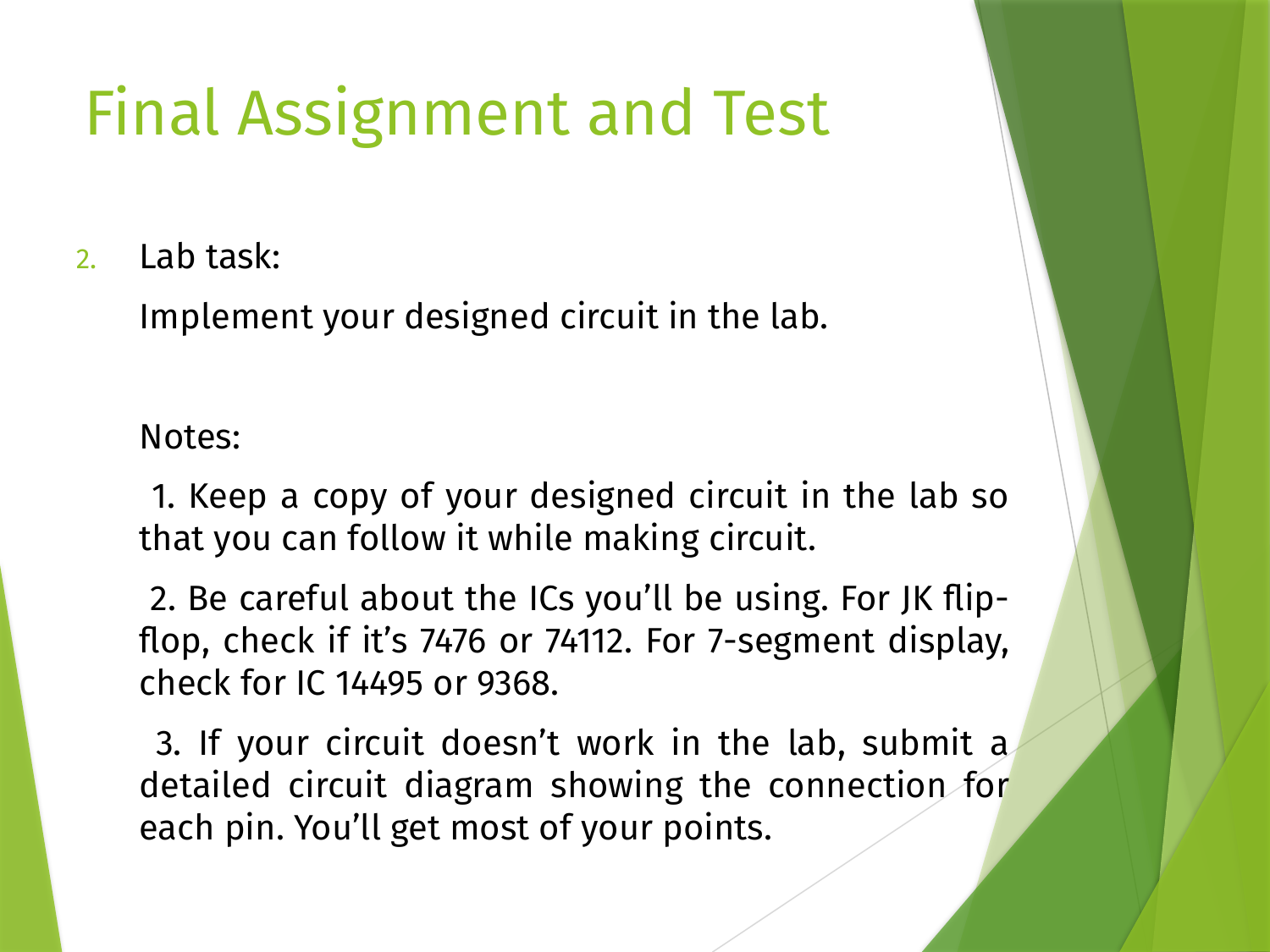

Final Assignment and Test
Lab task:
Implement your designed circuit in the lab.

Notes:
 1. Keep a copy of your designed circuit in the lab so that you can follow it while making circuit.
 2. Be careful about the ICs you’ll be using. For JK flip-flop, check if it’s 7476 or 74112. For 7-segment display, check for IC 14495 or 9368.
 3. If your circuit doesn’t work in the lab, submit a detailed circuit diagram showing the connection for each pin. You’ll get most of your points.